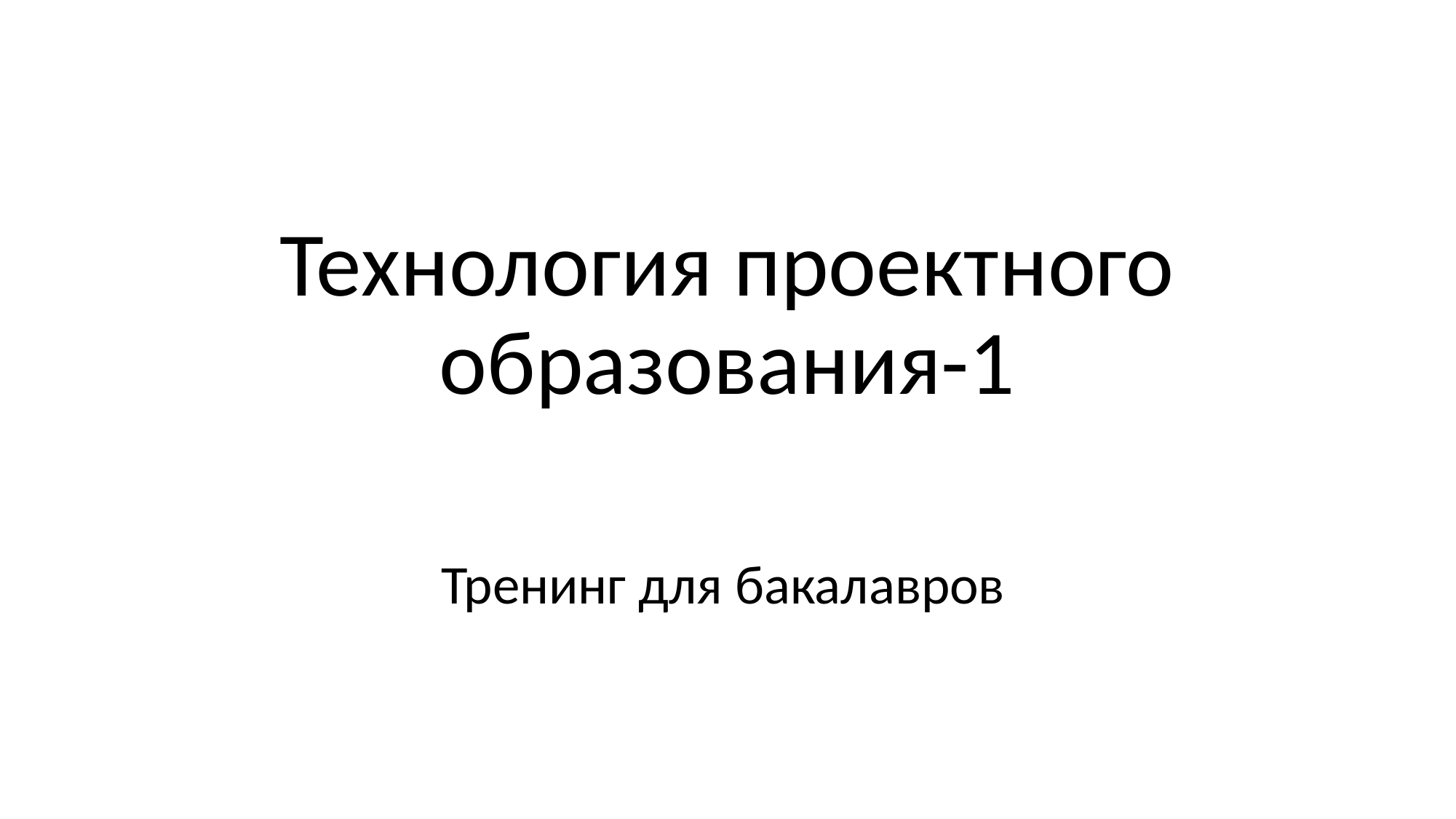

# Технология проектного образования-1

Тренинг для бакалавров